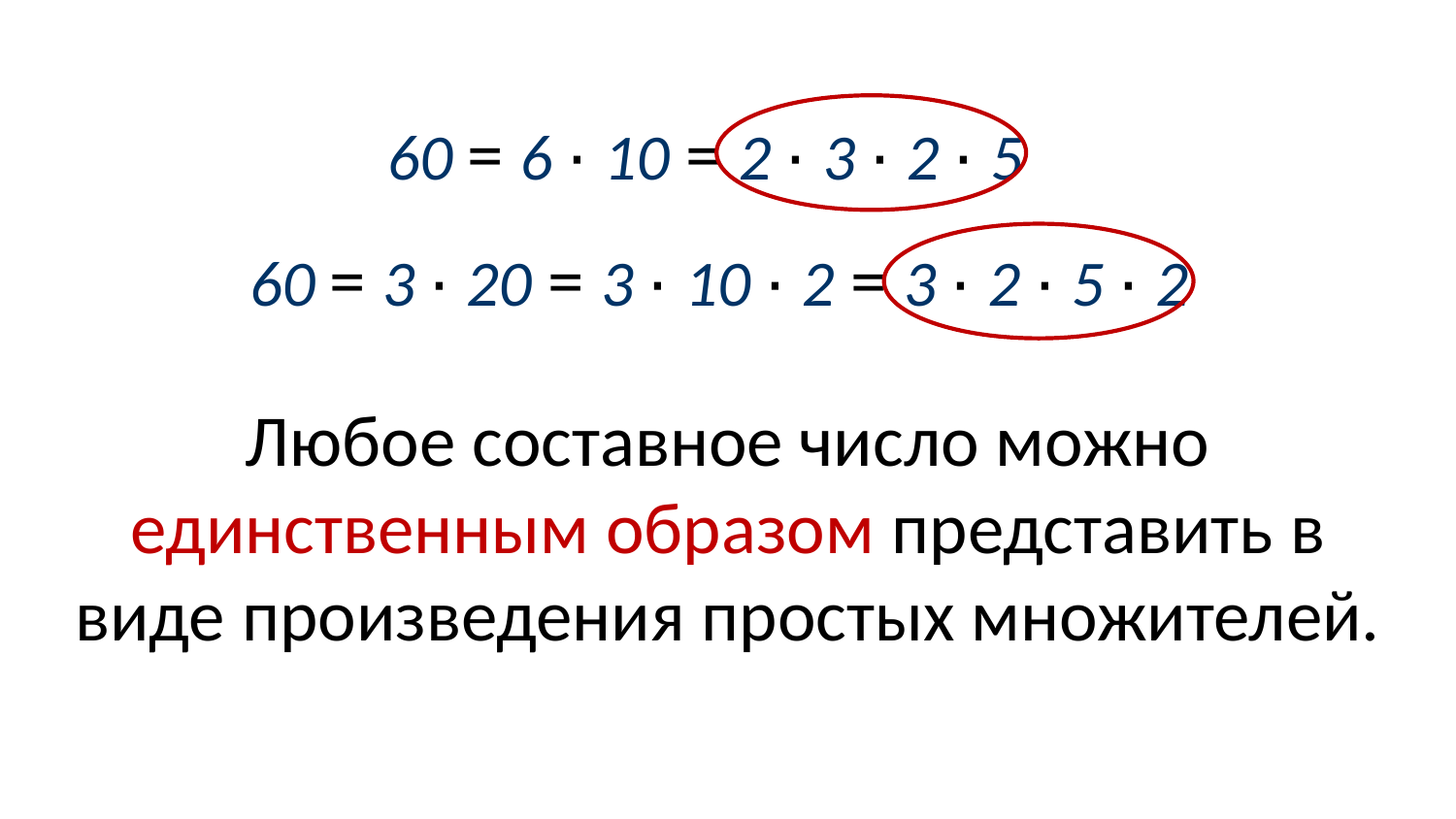

:
60 = 6 ∙ 10 = 2 ∙ 3 ∙ 2 ∙ 5

60 = 3 ∙ 20 = 3 ∙ 10 ∙ 2 = 3 ∙ 2 ∙ 5 ∙ 2
Любое составное число можно единственным образом представить в виде произведения простых множителей.